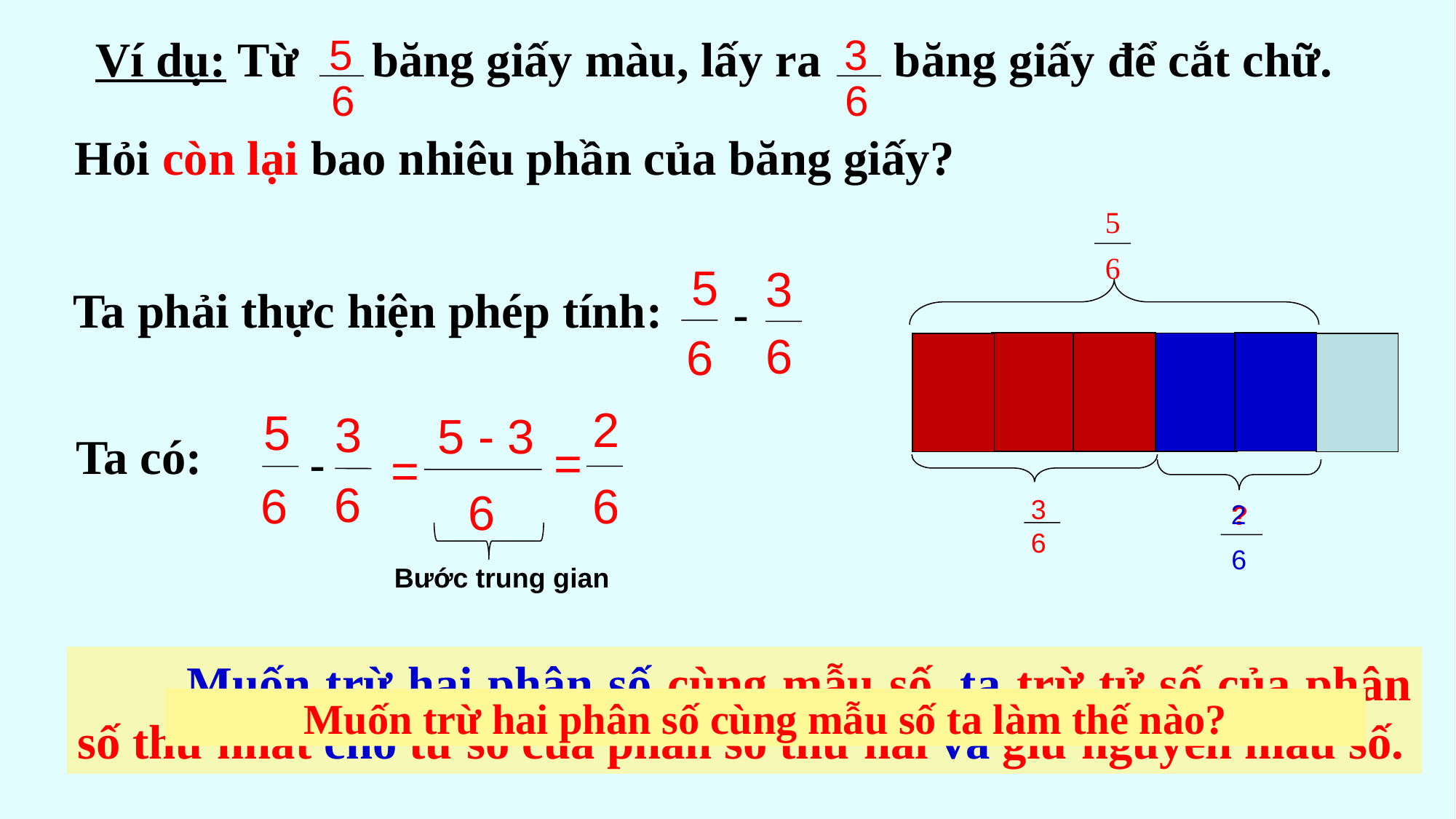

3
6

5
6

Ví dụ: Từ      băng giấy màu, lấy ra      băng giấy để cắt chữ.

Hỏi còn lại bao nhiêu phần của băng giấy?
5

6
5
3
-

6

6
Ta phải thực hiện phép tính:

2
=

6
5
3
-

6
6
5 - 3

6
Ta có:
=

3
6

2

6
?
Bước trung gian
	Muốn trừ hai phân số cùng mẫu số, ta trừ tử số của phân số thứ nhất cho tử số của phân số thứ hai và giữ nguyên mẫu số.
Muốn trừ hai phân số cùng mẫu số ta làm thế nào?